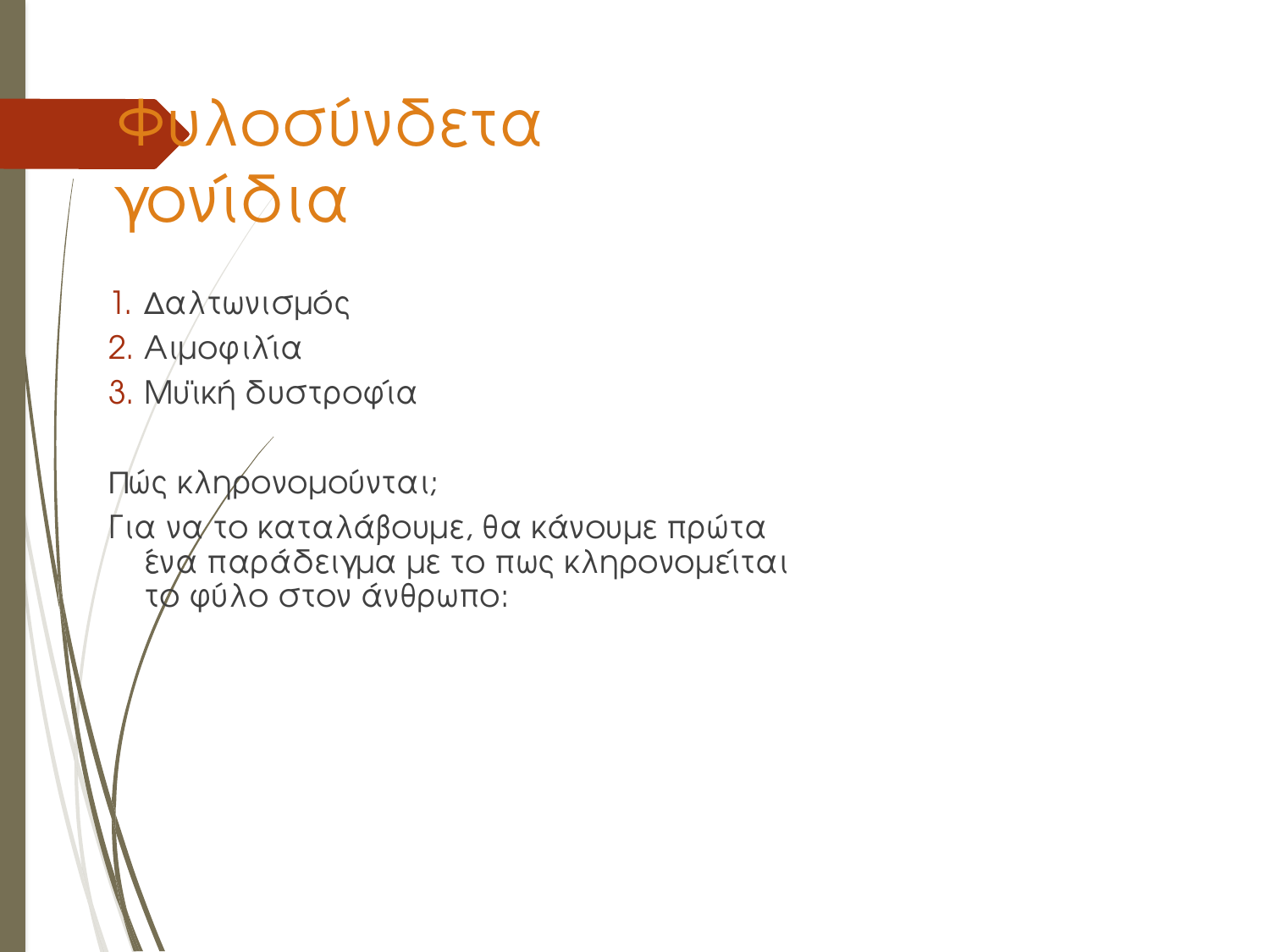

# Φυλοσύνδετα γονίδια
Δαλτωνισμός
Αιμοφιλία
Μυϊκή δυστροφία

Πώς κληρονομούνται;
Για να το καταλάβουμε, θα κάνουμε πρώτα ένα παράδειγμα με το πως κληρονομείται το φύλο στον άνθρωπο: